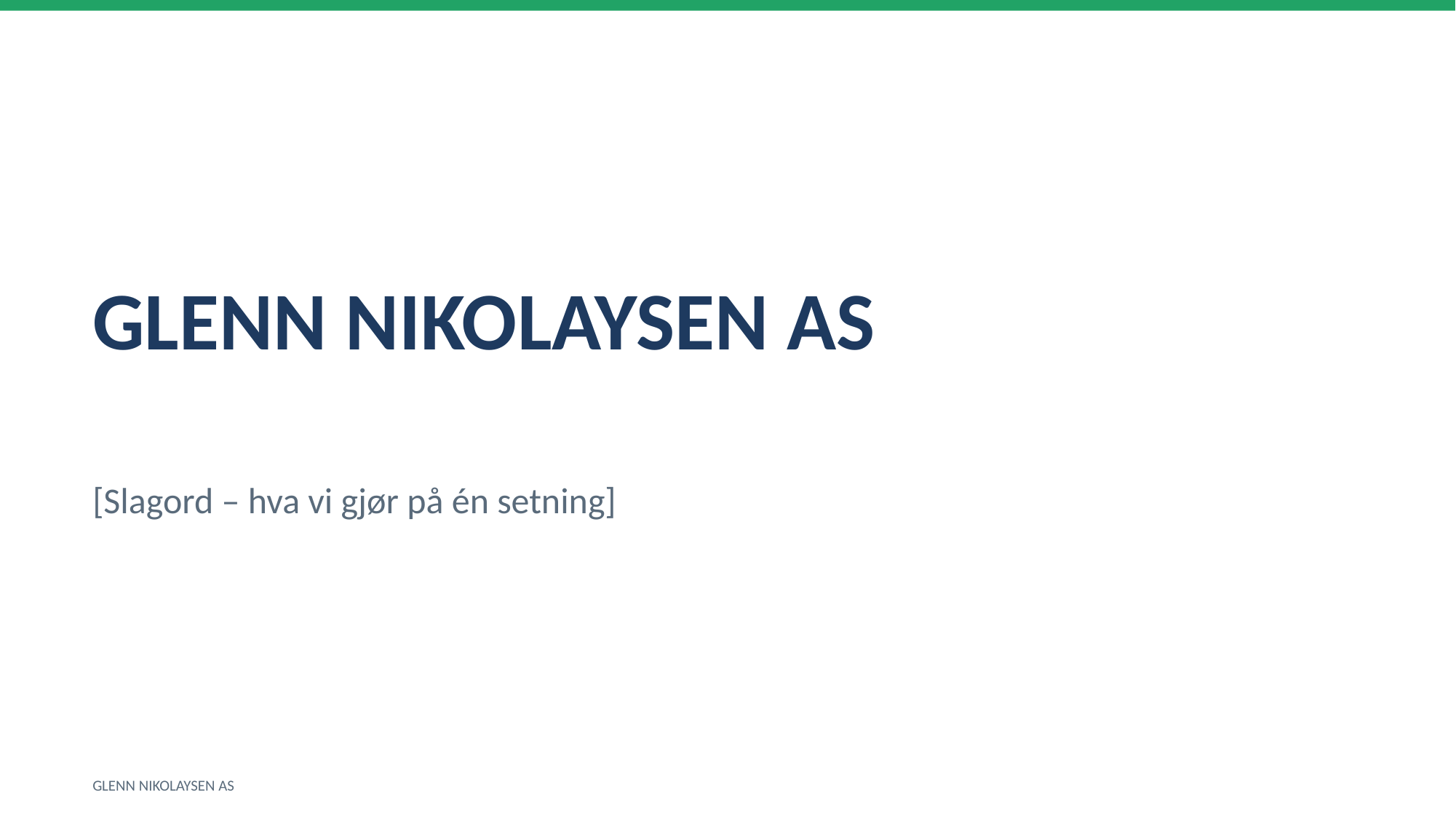

GLENN NIKOLAYSEN AS
[Slagord – hva vi gjør på én setning]
GLENN NIKOLAYSEN AS